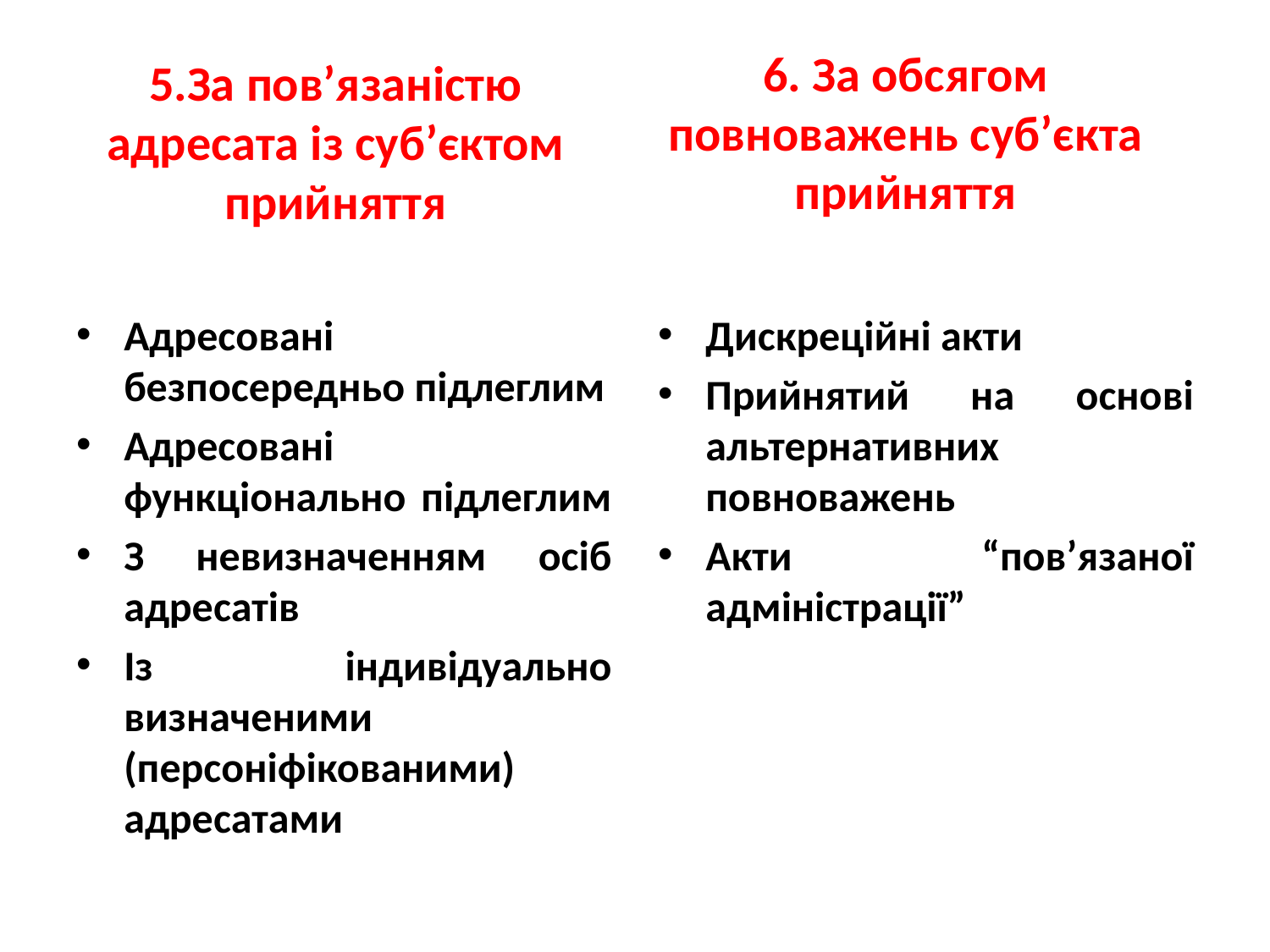

6. За обсягом повноважень суб’єкта прийняття
5.За пов’язаністю адресата із суб’єктом прийняття
Адресовані безпосередньо підлеглим
Адресовані функціонально підлеглим
З невизначенням осіб адресатів
Із індивідуально визначеними (персоніфікованими) адресатами
Дискреційні акти
Прийнятий на основі альтернативних повноважень
Акти “пов’язаної адміністрації”